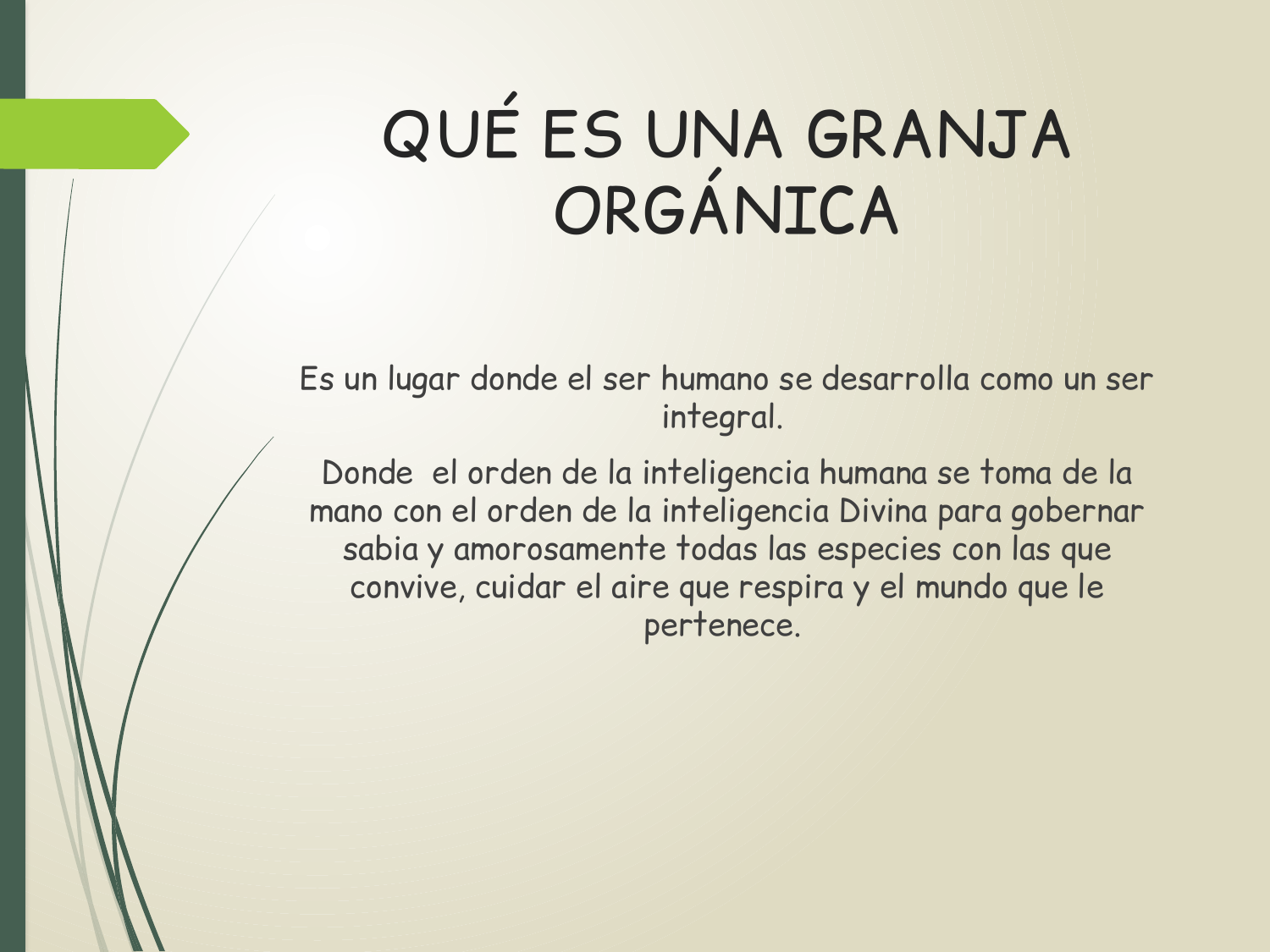

# QUÉ ES UNA GRANJA ORGÁNICA

Es un lugar donde el ser humano se desarrolla como un ser integral.
Donde  el orden de la inteligencia humana se toma de la mano con el orden de la inteligencia Divina para gobernar sabia y amorosamente todas las especies con las que convive, cuidar el aire que respira y el mundo que le pertenece.